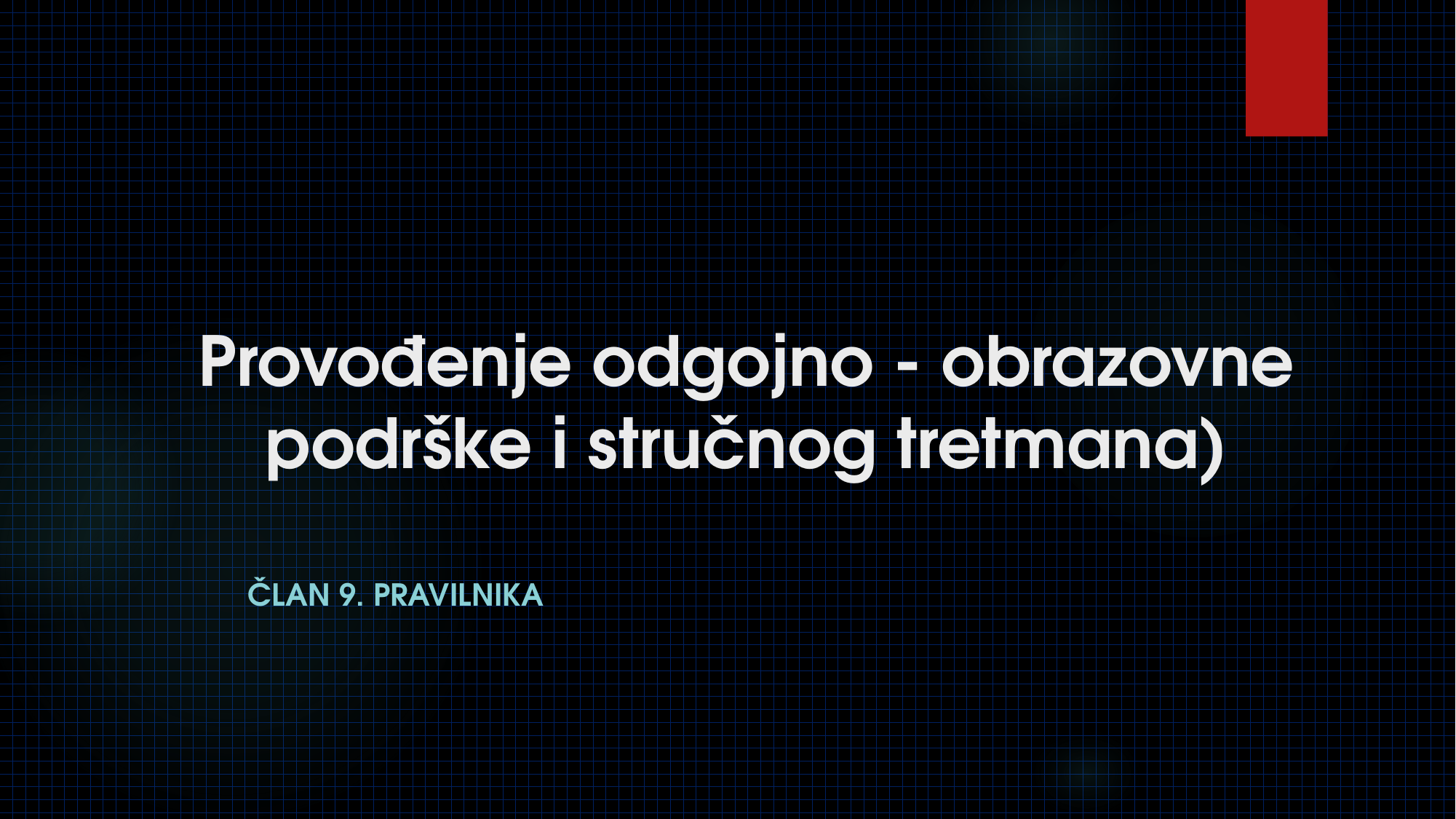

# Provođenje odgojno - obrazovne podrške i stručnog tretmana)
Član 9. Pravilnika